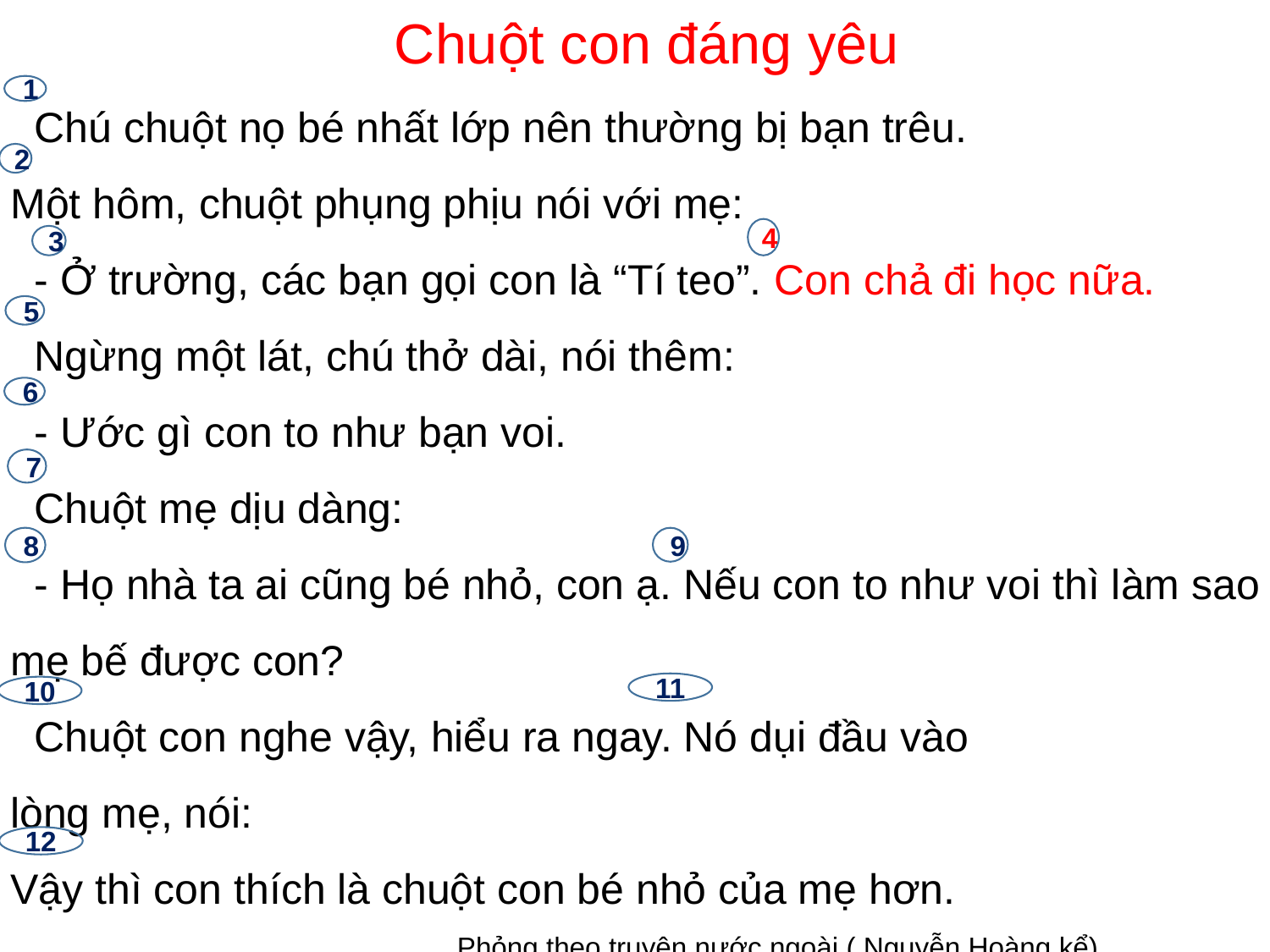

Chuột con đáng yêu
  Chú chuột nọ bé nhất lớp nên thường bị bạn trêu.
Một hôm, chuột phụng phịu nói với mẹ:
  - Ở trường, các bạn gọi con là “Tí teo”. Con chả đi học nữa.
  Ngừng một lát, chú thở dài, nói thêm:
  - Ước gì con to như bạn voi.
  Chuột mẹ dịu dàng:
  - Họ nhà ta ai cũng bé nhỏ, con ạ. Nếu con to như voi thì làm sao mẹ bế được con?
  Chuột con nghe vậy, hiểu ra ngay. Nó dụi đầu vào
lòng mẹ, nói:
Vậy thì con thích là chuột con bé nhỏ của mẹ hơn.
                                                         Phỏng theo truyện nước ngoài ( Nguyễn Hoàng kể)
1
2
4
3
5
6
7
8
9
11
10
12